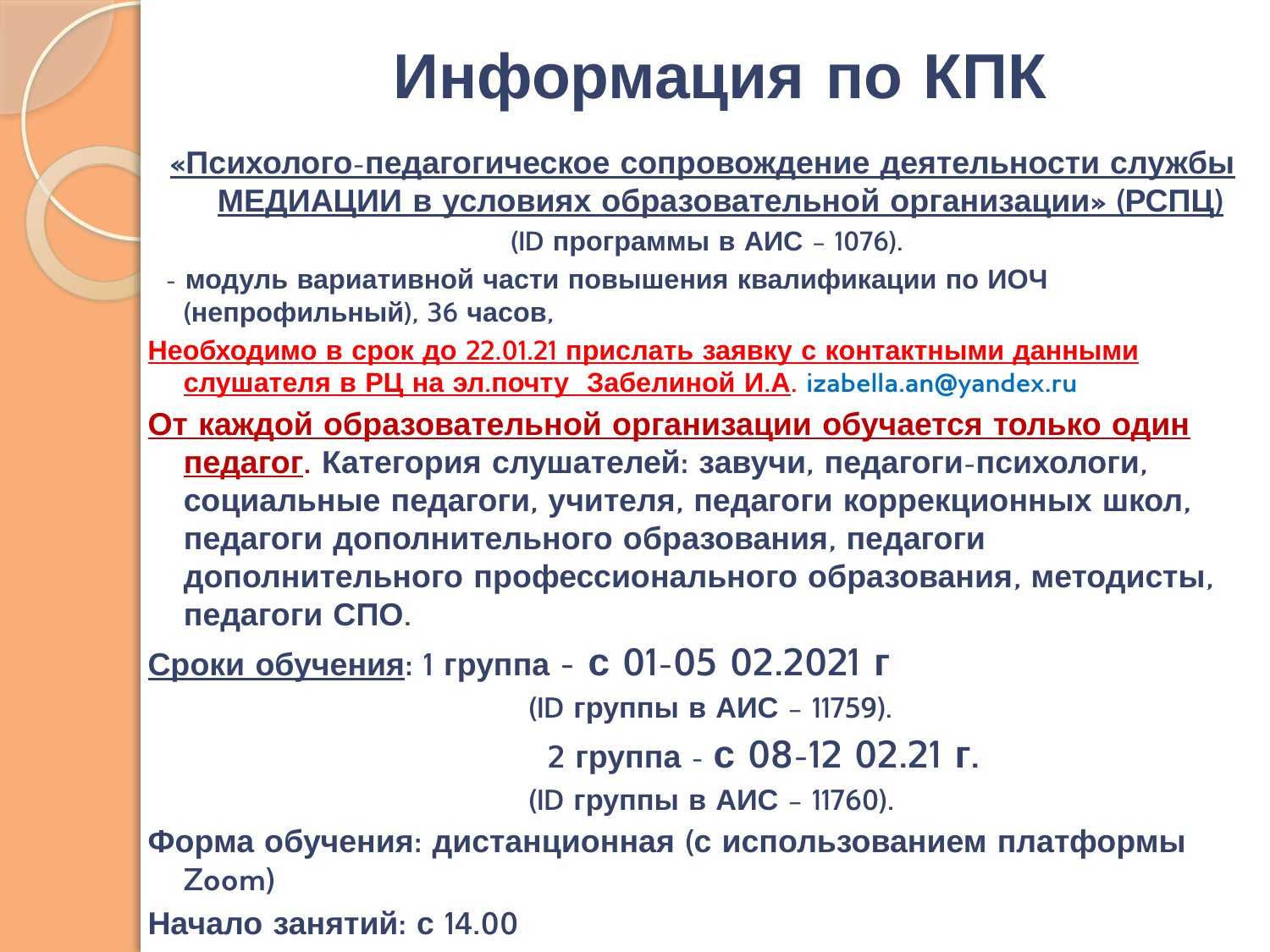

# Информация по КПК
«Психолого-педагогическое сопровождение деятельности службы МЕДИАЦИИ в условиях образовательной организации» (РСПЦ)
 (ID программы в АИС – 1076).
  - модуль вариативной части повышения квалификации по ИОЧ (непрофильный), 36 часов,
Необходимо в срок до 22.01.21 прислать заявку с контактными данными слушателя в РЦ на эл.почту  Забелиной И.А. izabella.an@yandex.ru
От каждой образовательной организации обучается только один педагог. Категория слушателей: завучи, педагоги-психологи, социальные педагоги, учителя, педагоги коррекционных школ, педагоги дополнительного образования, педагоги дополнительного профессионального образования, методисты, педагоги СПО.
Сроки обучения: 1 группа - с 01-05 02.2021 г
                                        (ID группы в АИС – 11759).
                                          2 группа - с 08-12 02.21 г.
                                        (ID группы в АИС – 11760).
Форма обучения: дистанционная (с использованием платформы Zoom)
Начало занятий: с 14.00